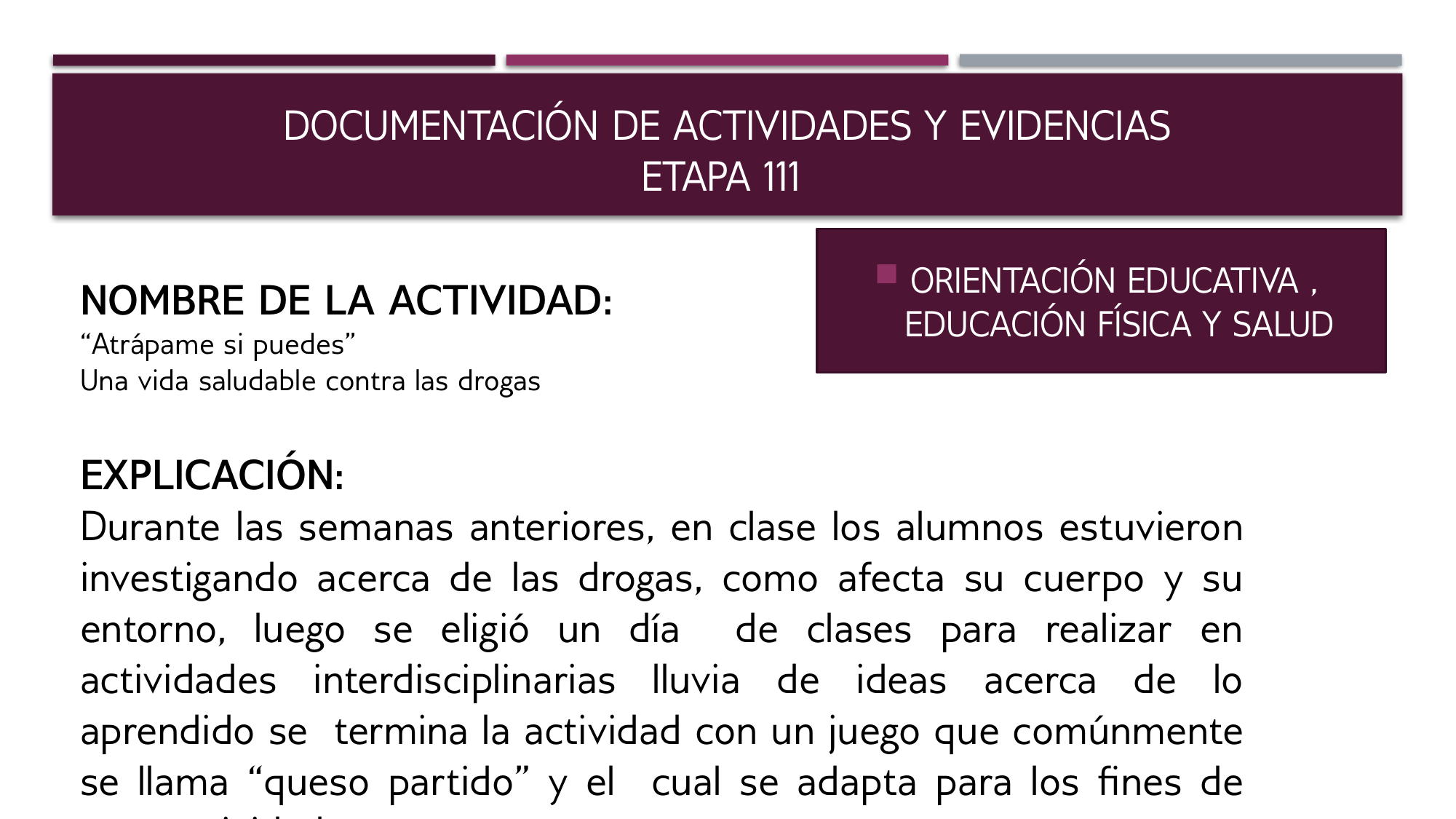

# DOCUMENTACIÓN DE ACTIVIDADES Y EVIDENCIAS ETAPA 111
ORIENTACIÓN EDUCATIVA ,  EDUCACIÓN FÍSICA Y SALUD
NOMBRE DE LA ACTIVIDAD:
“Atrápame si puedes”
Una vida saludable contra las drogas

EXPLICACIÓN:
Durante las semanas anteriores, en clase los alumnos estuvieron investigando acerca de las drogas, como afecta su cuerpo y su entorno, luego se eligió un día  de clases para realizar en actividades interdisciplinarias lluvia de ideas acerca de lo aprendido se  termina la actividad con un juego que comúnmente se llama “queso partido” y el  cual se adapta para los fines de esta actividad.